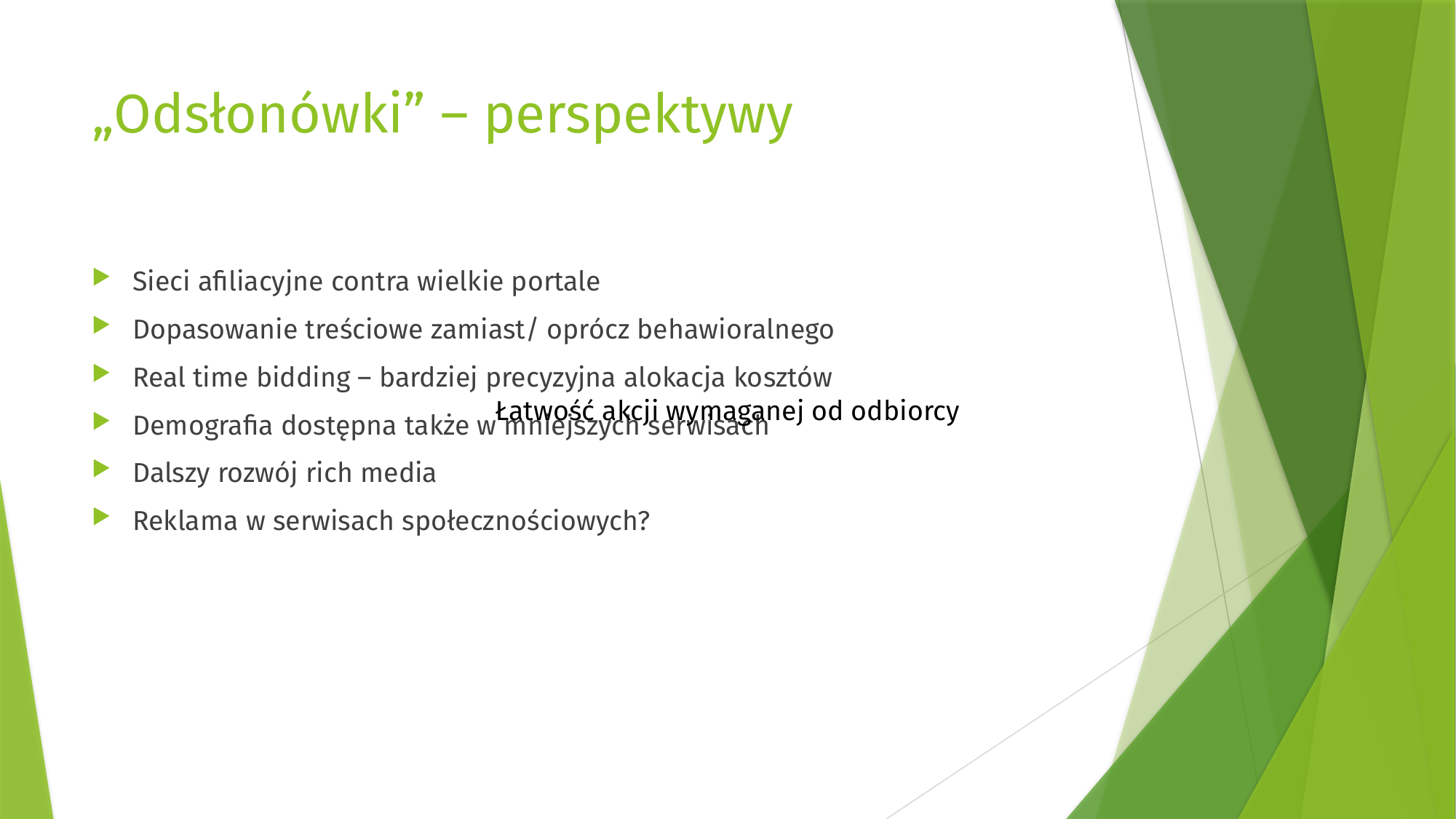

# „Odsłonówki” – perspektywy
Sieci afiliacyjne contra wielkie portale
Dopasowanie treściowe zamiast/ oprócz behawioralnego
Real time bidding – bardziej precyzyjna alokacja kosztów
Demografia dostępna także w mniejszych serwisach
Dalszy rozwój rich media
Reklama w serwisach społecznościowych?

Łatwość akcji wymaganej od odbiorcy